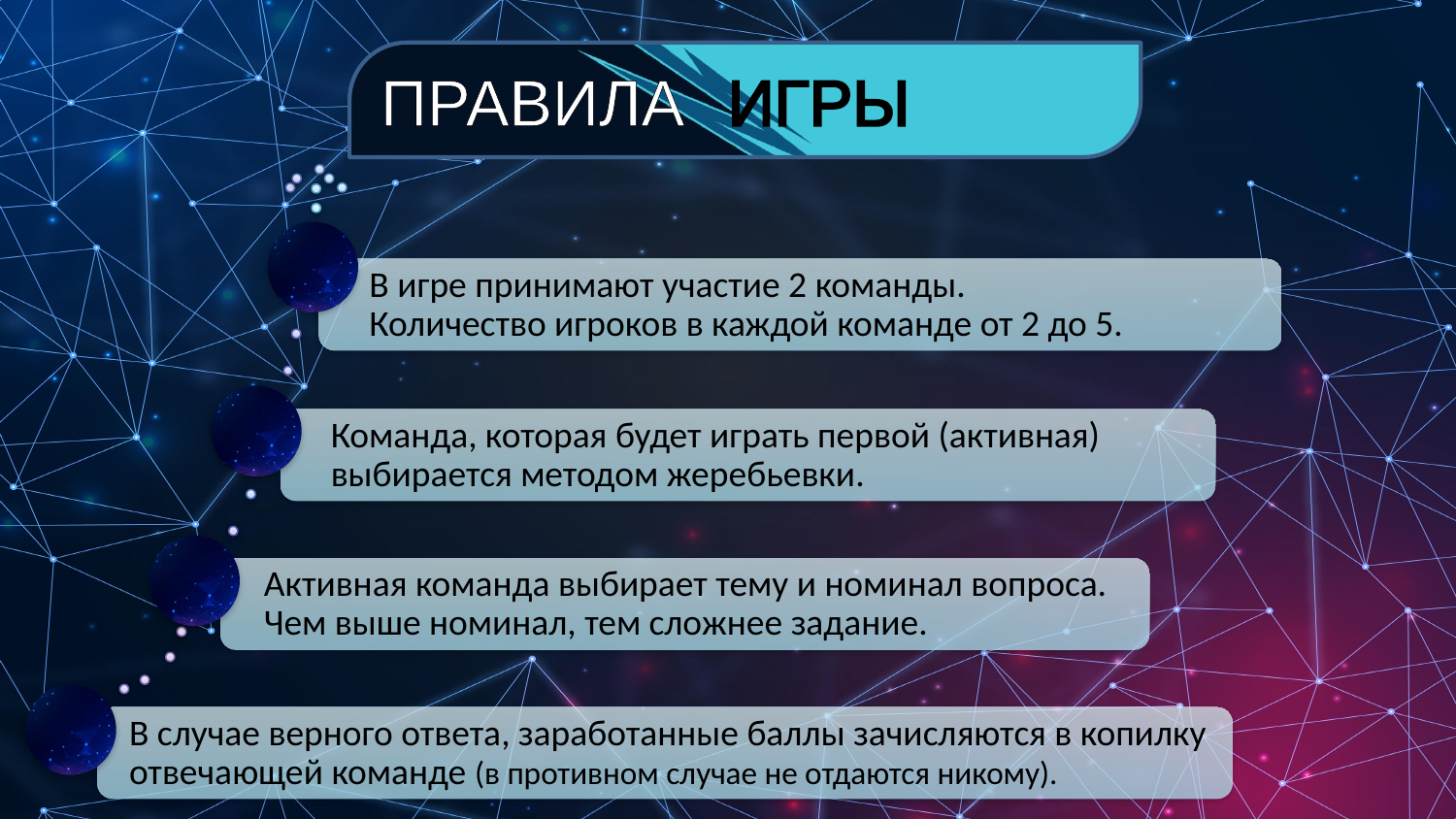

В случае верного ответа, заработанные баллы зачисляются в копилку отвечающей команде (в противном случае не отдаются никому).
Активная команда выбирает тему и номинал вопроса.
Чем выше номинал, тем сложнее задание.
Команда, которая будет играть первой (активная) выбирается методом жеребьевки.
В игре принимают участие 2 команды.
Количество игроков в каждой команде от 2 до 5.
ПРАВИЛА  ИГРЫ